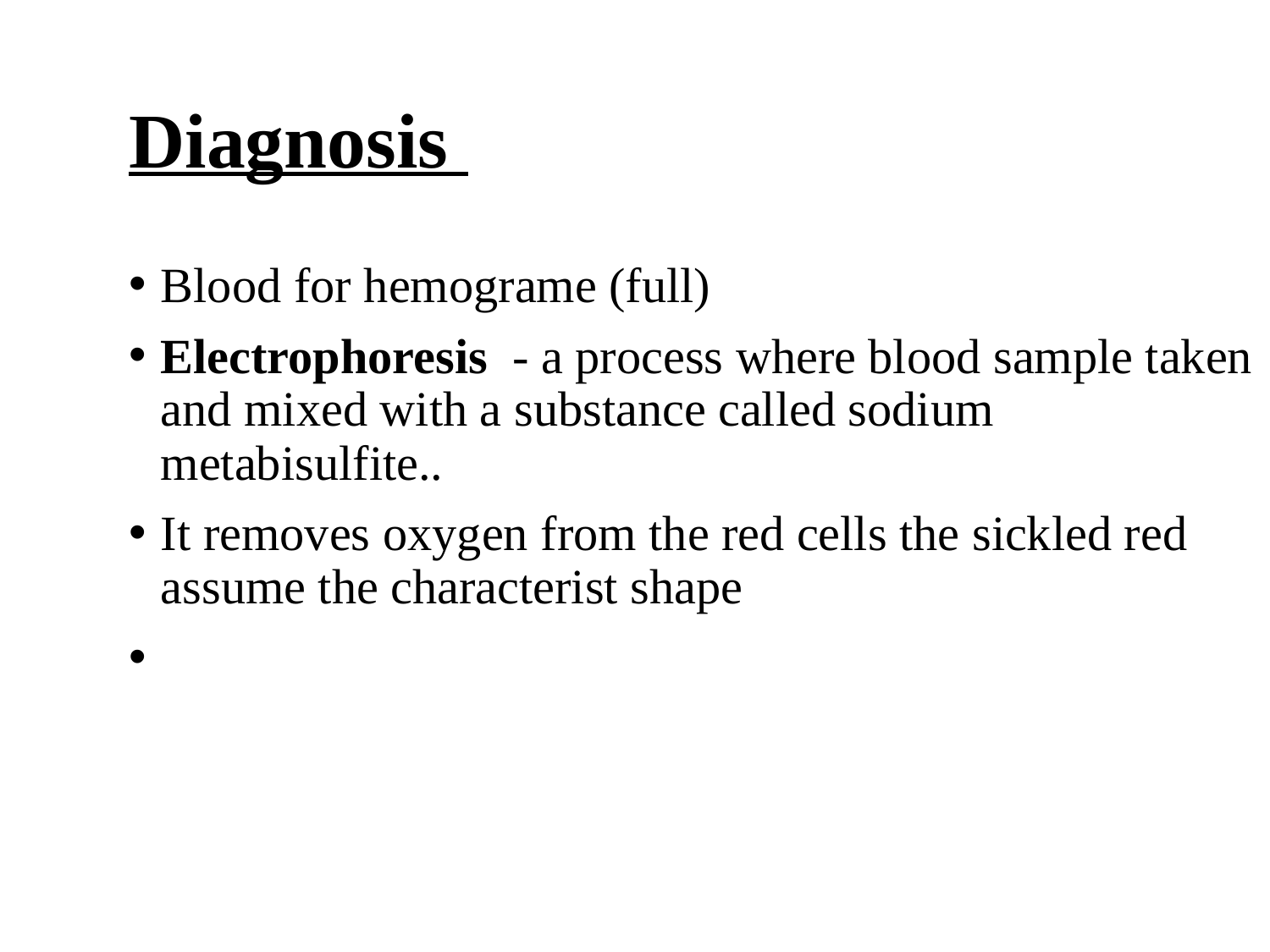

# Diagnosis
Blood for hemograme (full)
Electrophoresis  - a process where blood sample taken and mixed with a substance called sodium metabisulfite..
It removes oxygen from the red cells the sickled red assume the characterist shape